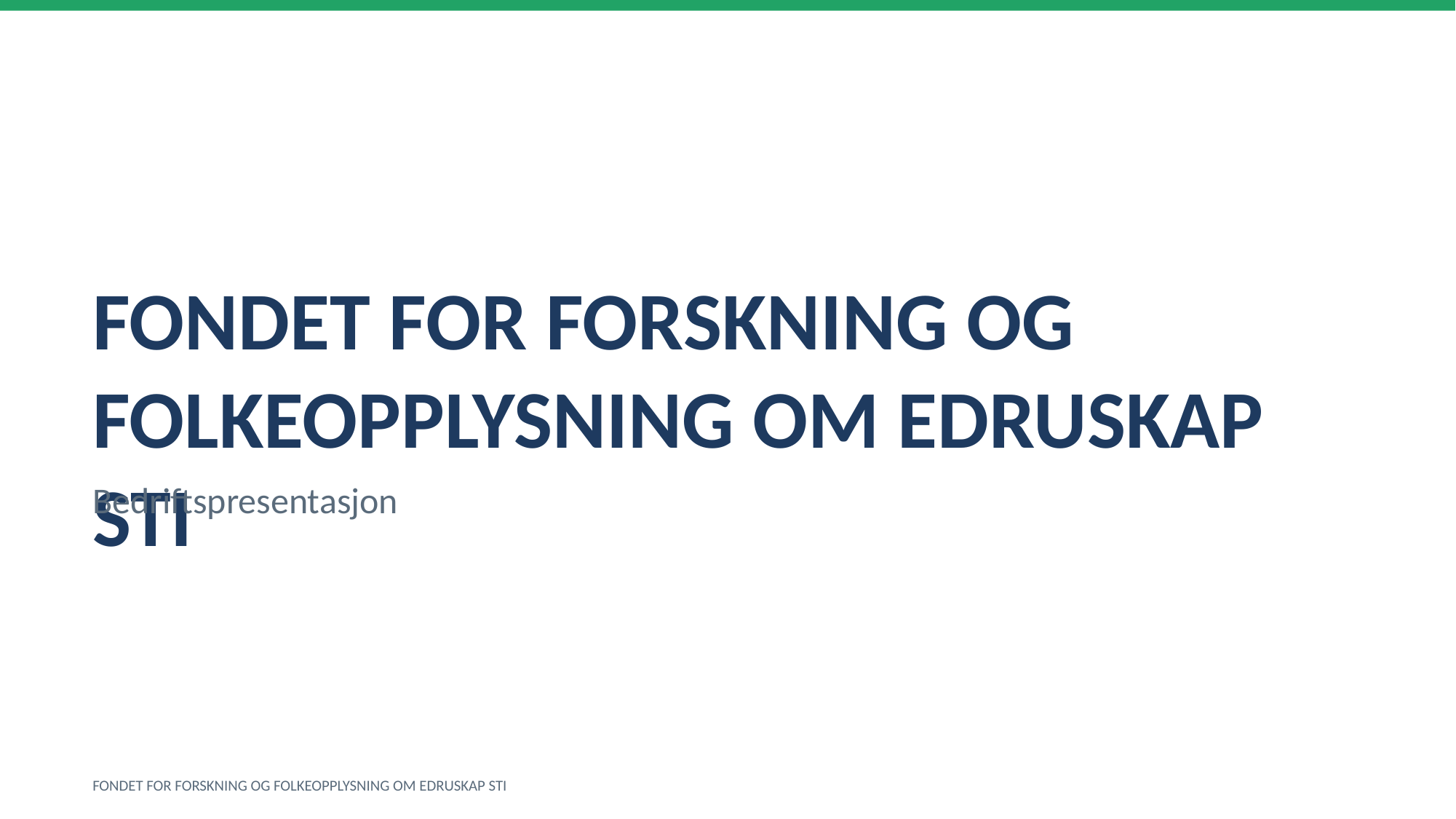

FONDET FOR FORSKNING OG FOLKEOPPLYSNING OM EDRUSKAP STI
Bedriftspresentasjon
FONDET FOR FORSKNING OG FOLKEOPPLYSNING OM EDRUSKAP STI